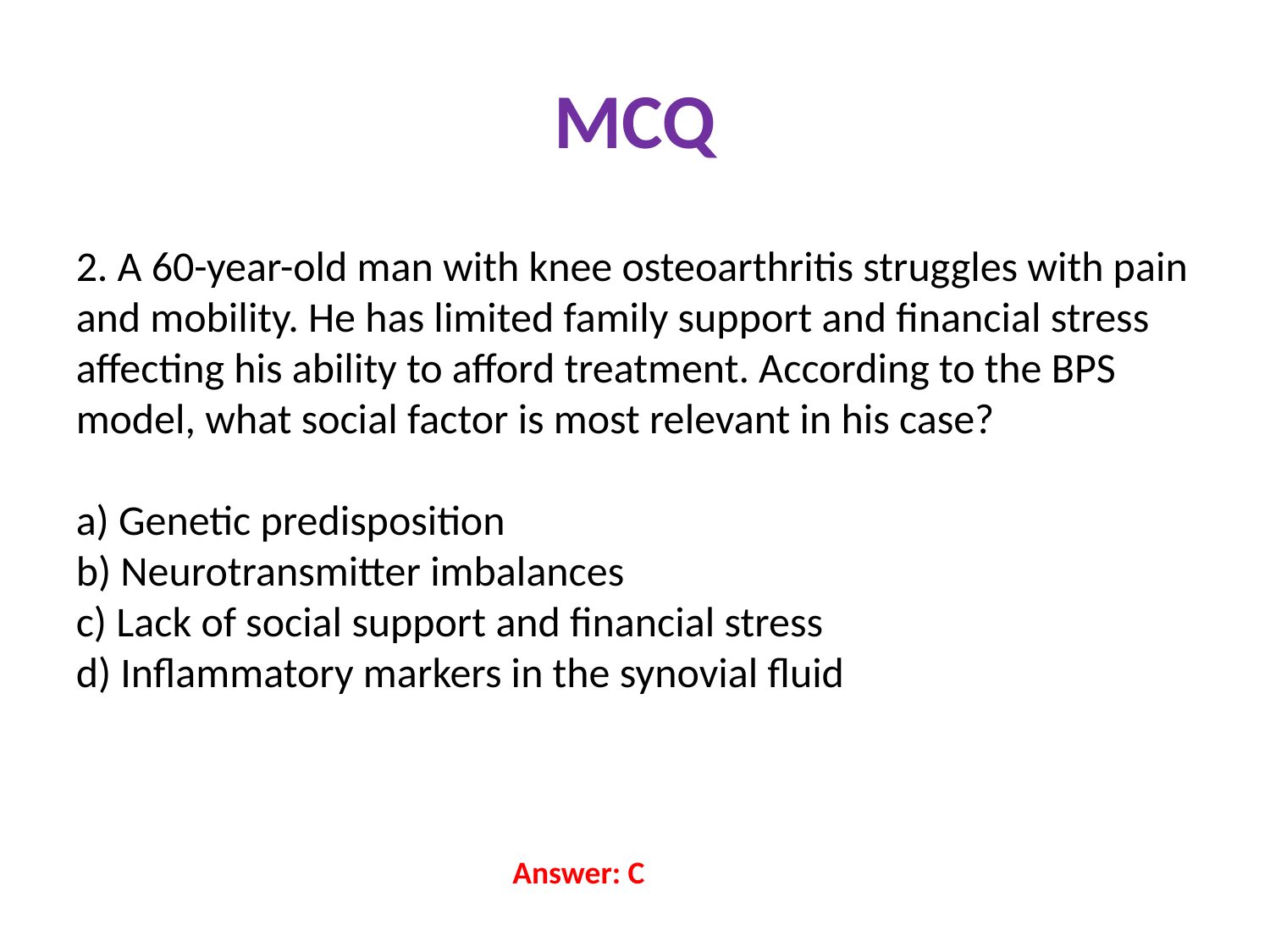

# MCQ
2. A 60-year-old man with knee osteoarthritis struggles with pain and mobility. He has limited family support and financial stress affecting his ability to afford treatment. According to the BPS model, what social factor is most relevant in his case?

a) Genetic predisposition
b) Neurotransmitter imbalances
c) Lack of social support and financial stress
d) Inflammatory markers in the synovial fluid
Answer: C